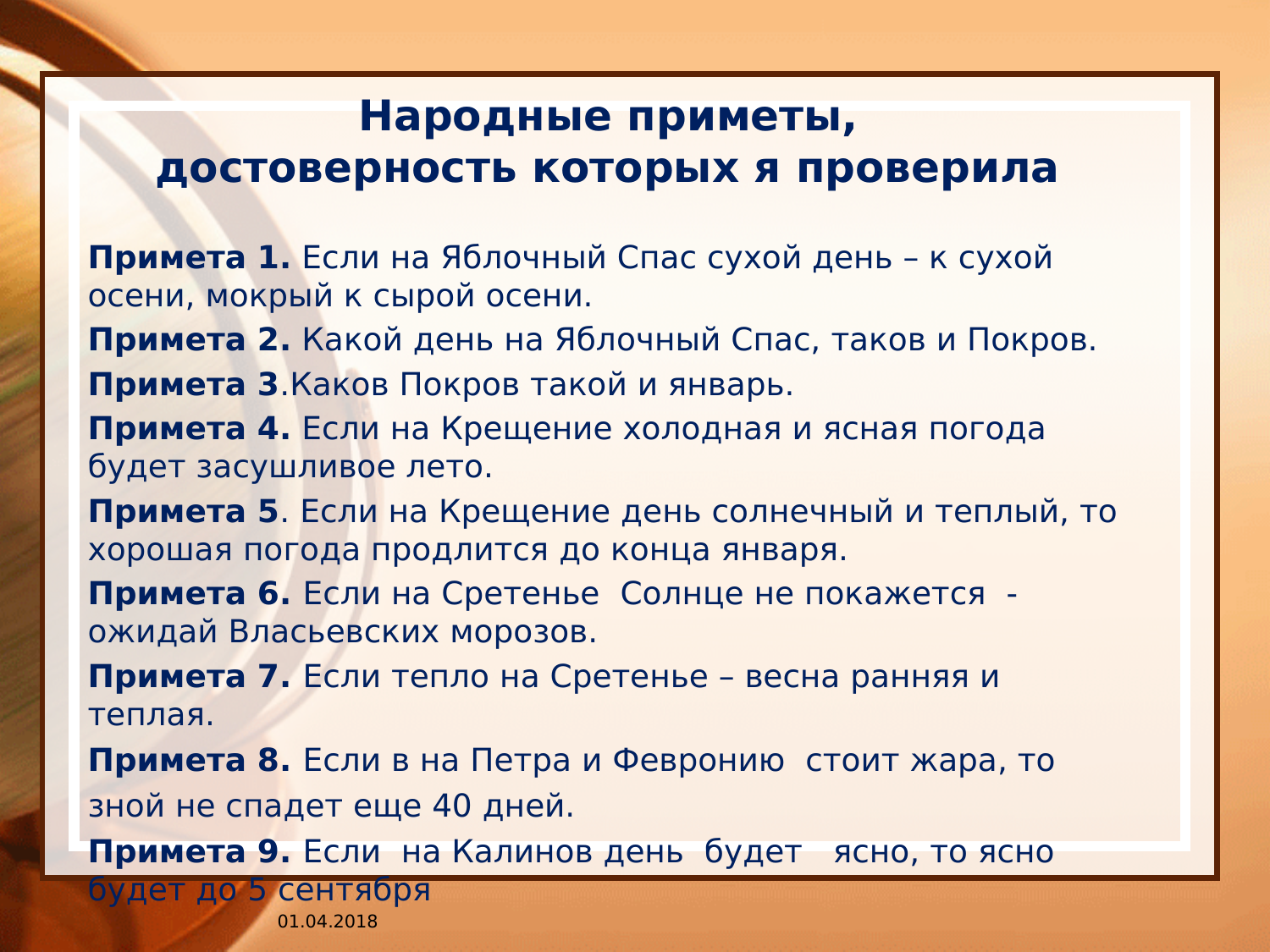

# Народные приметы, достоверность которых я проверила

Примета 1. Если на Яблочный Спас сухой день – к сухой осени, мокрый к сырой осени.
Примета 2. Какой день на Яблочный Спас, таков и Покров.
Примета 3.Каков Покров такой и январь.
Примета 4. Если на Крещение холодная и ясная погода будет засушливое лето.
Примета 5. Если на Крещение день солнечный и теплый, то хорошая погода продлится до конца января.
Примета 6. Если на Сретенье  Солнце не покажется  - ожидай Власьевских морозов.
Примета 7. Если тепло на Сретенье – весна ранняя и теплая.
Примета 8. Если в на Петра и Февронию  стоит жара, то зной не спадет еще 40 дней.
Примета 9. Если  на Калинов день  будет   ясно, то ясно будет до 5 сентября

01.04.2018